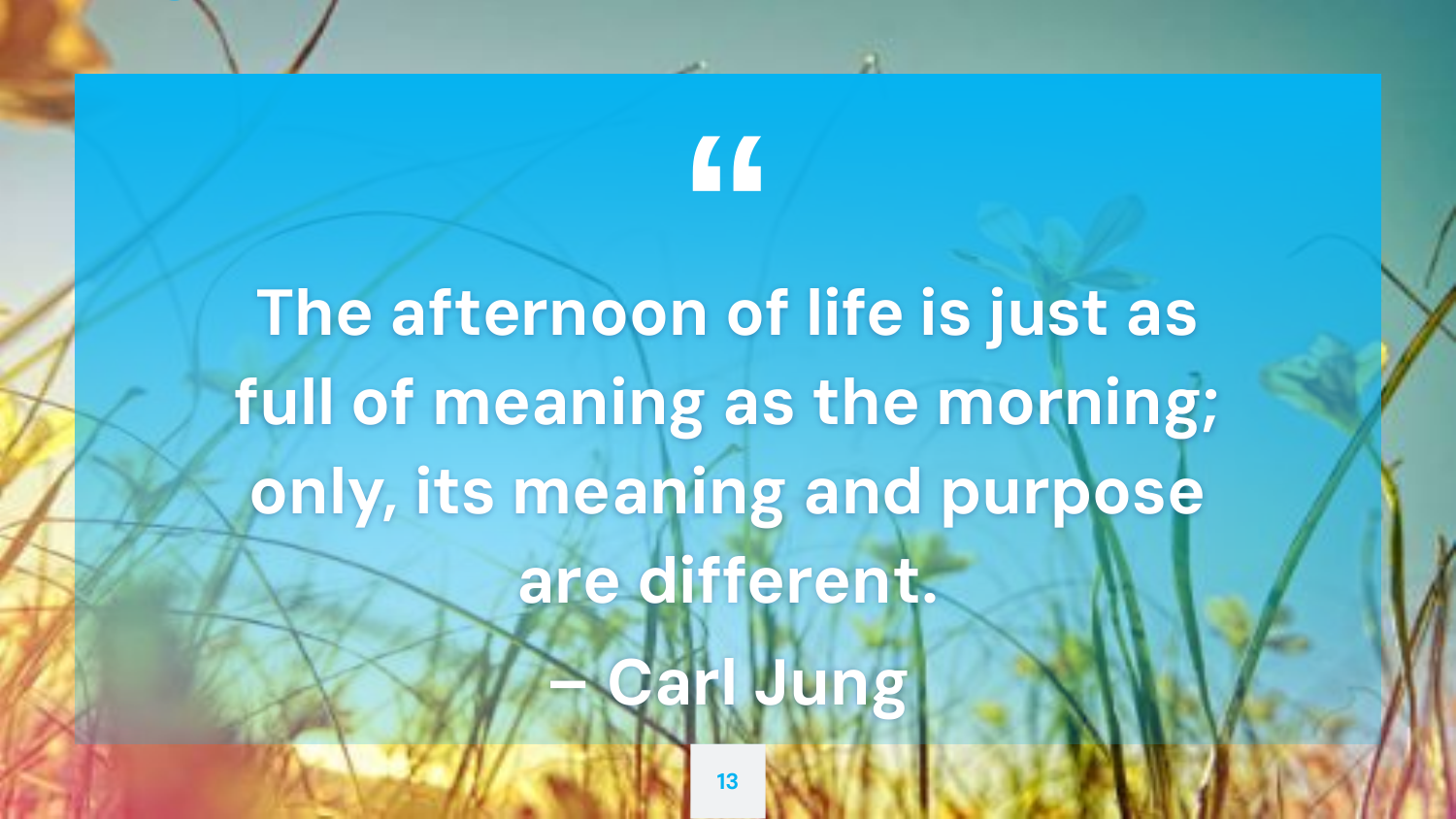

Jung’s Quote
The afternoon of life is just as full of meaning as the morning; only, its meaning and purpose are different.
– Carl Jung

13